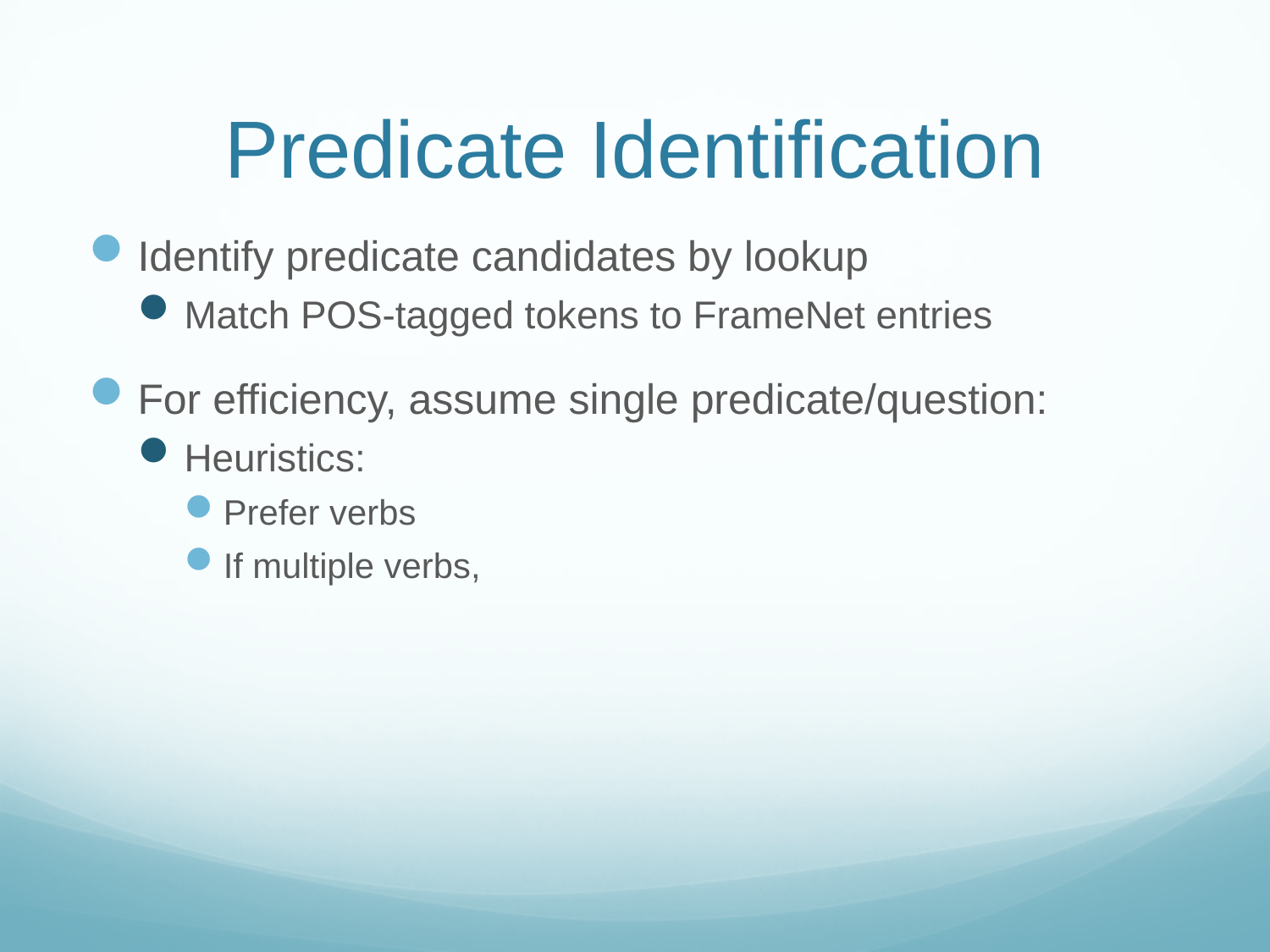

# Predicate Identification
Identify predicate candidates by lookup
Match POS-tagged tokens to FrameNet entries
For efficiency, assume single predicate/question:
Heuristics:
Prefer verbs
If multiple verbs,